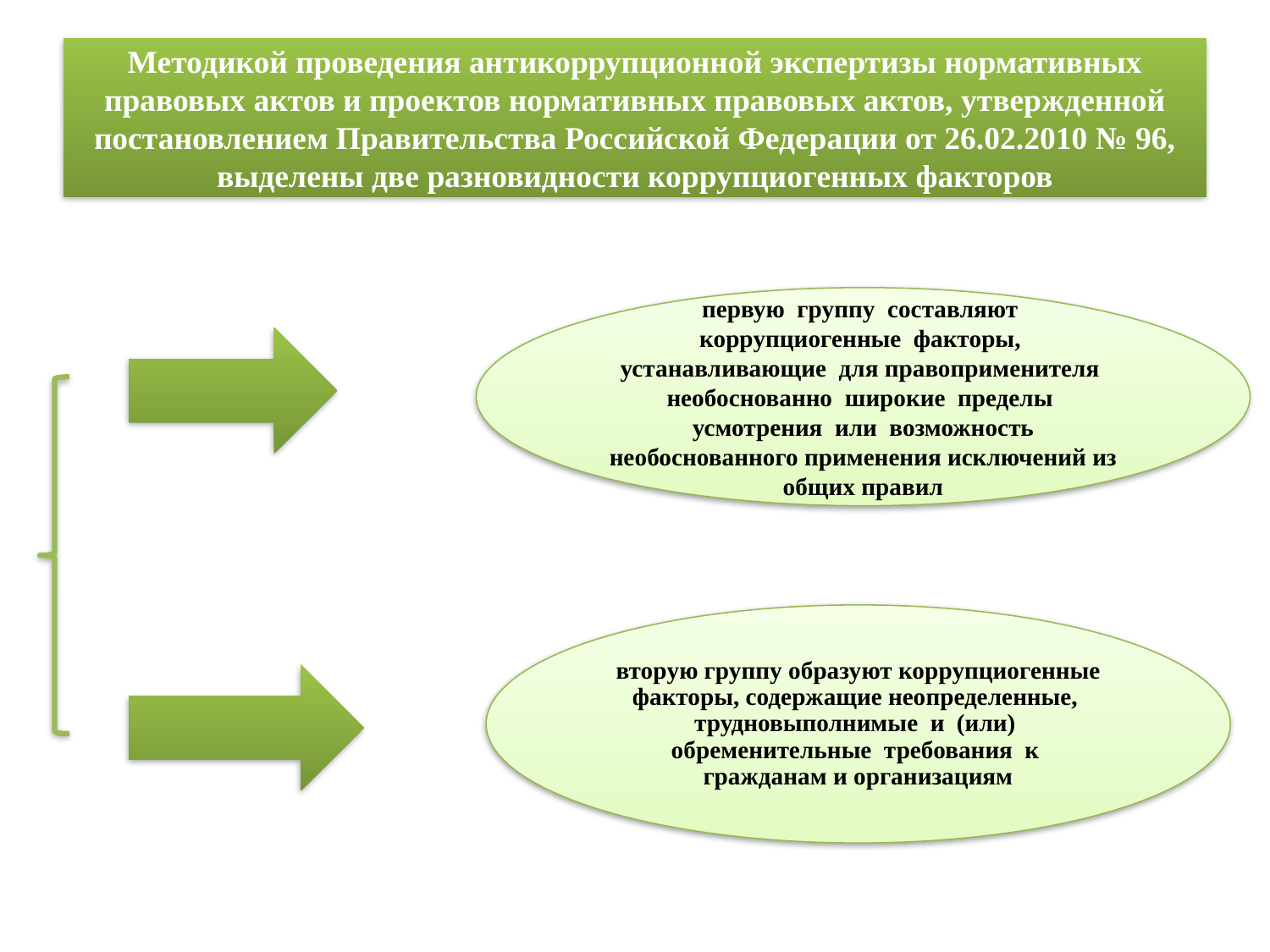

# Методикой проведения антикоррупционной экспертизы нормативных правовых актов и проектов нормативных правовых актов, утвержденной постановлением Правительства Российской Федерации от 26.02.2010 № 96, выделены две разновидности коррупциогенных факторов
первую  группу  составляют  коррупциогенные  факторы,  устанавливающие  для правоприменителя  необоснованно  широкие  пределы  усмотрения  или  возможность необоснованного применения исключений из общих правил

вторую группу образуют коррупциогенные факторы, содержащие неопределенные,  трудновыполнимые  и  (или)  обременительные  требования  к  гражданам и организациям